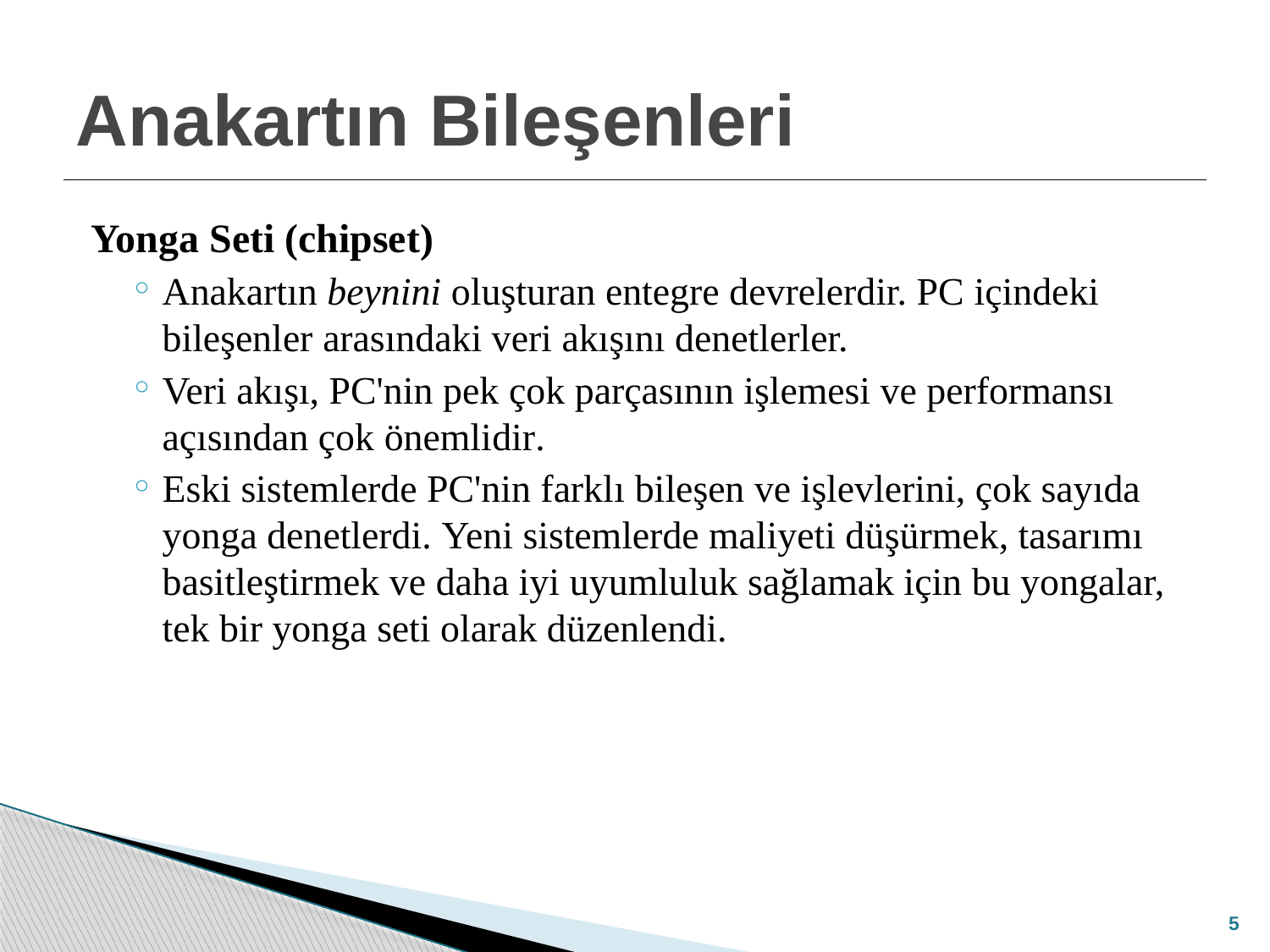

# Anakartın Bileşenleri
Yonga Seti (chipset)
Anakartın beynini oluşturan entegre devrelerdir. PC içindeki bileşenler arasındaki veri akışını denetlerler.
Veri akışı, PC'nin pek çok parçasının işlemesi ve performansı açısından çok önemlidir.
Eski sistemlerde PC'nin farklı bileşen ve işlevlerini, çok sayıda yonga denetlerdi. Yeni sistemlerde maliyeti düşürmek, tasarımı basitleştirmek ve daha iyi uyumluluk sağlamak için bu yongalar, tek bir yonga seti olarak düzenlendi.

5